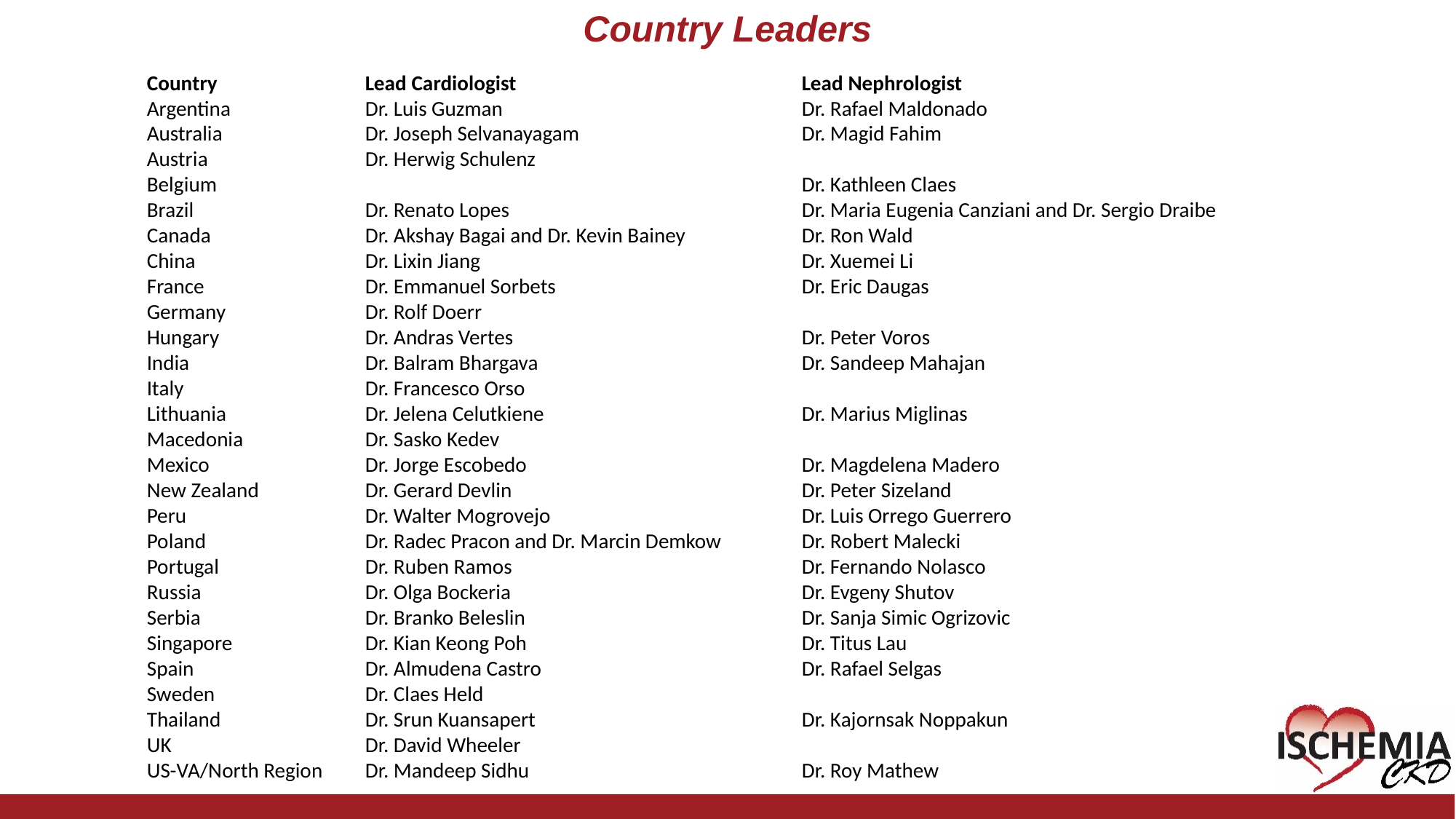

Country Leaders
Country		Lead Cardiologist			Lead Nephrologist
Argentina		Dr. Luis Guzman			Dr. Rafael Maldonado
Australia		Dr. Joseph Selvanayagam			Dr. Magid Fahim
Austria		Dr. Herwig Schulenz
Belgium						Dr. Kathleen Claes
Brazil		Dr. Renato Lopes			Dr. Maria Eugenia Canziani and Dr. Sergio Draibe
Canada		Dr. Akshay Bagai and Dr. Kevin Bainey		Dr. Ron Wald
China		Dr. Lixin Jiang			Dr. Xuemei Li
France		Dr. Emmanuel Sorbets			Dr. Eric Daugas
Germany		Dr. Rolf Doerr
Hungary		Dr. Andras Vertes			Dr. Peter Voros
India		Dr. Balram Bhargava			Dr. Sandeep Mahajan
Italy		Dr. Francesco Orso
Lithuania		Dr. Jelena Celutkiene			Dr. Marius Miglinas
Macedonia		Dr. Sasko Kedev
Mexico		Dr. Jorge Escobedo			Dr. Magdelena Madero
New Zealand	Dr. Gerard Devlin			Dr. Peter Sizeland
Peru		Dr. Walter Mogrovejo			Dr. Luis Orrego Guerrero
Poland		Dr. Radec Pracon and Dr. Marcin Demkow	Dr. Robert Malecki
Portugal		Dr. Ruben Ramos			Dr. Fernando Nolasco
Russia		Dr. Olga Bockeria			Dr. Evgeny Shutov
Serbia		Dr. Branko Beleslin			Dr. Sanja Simic Ogrizovic
Singapore		Dr. Kian Keong Poh			Dr. Titus Lau
Spain		Dr. Almudena Castro			Dr. Rafael Selgas
Sweden		Dr. Claes Held
Thailand		Dr. Srun Kuansapert			Dr. Kajornsak Noppakun
UK	 	Dr. David Wheeler
US-VA/North Region	Dr. Mandeep Sidhu			Dr. Roy Mathew